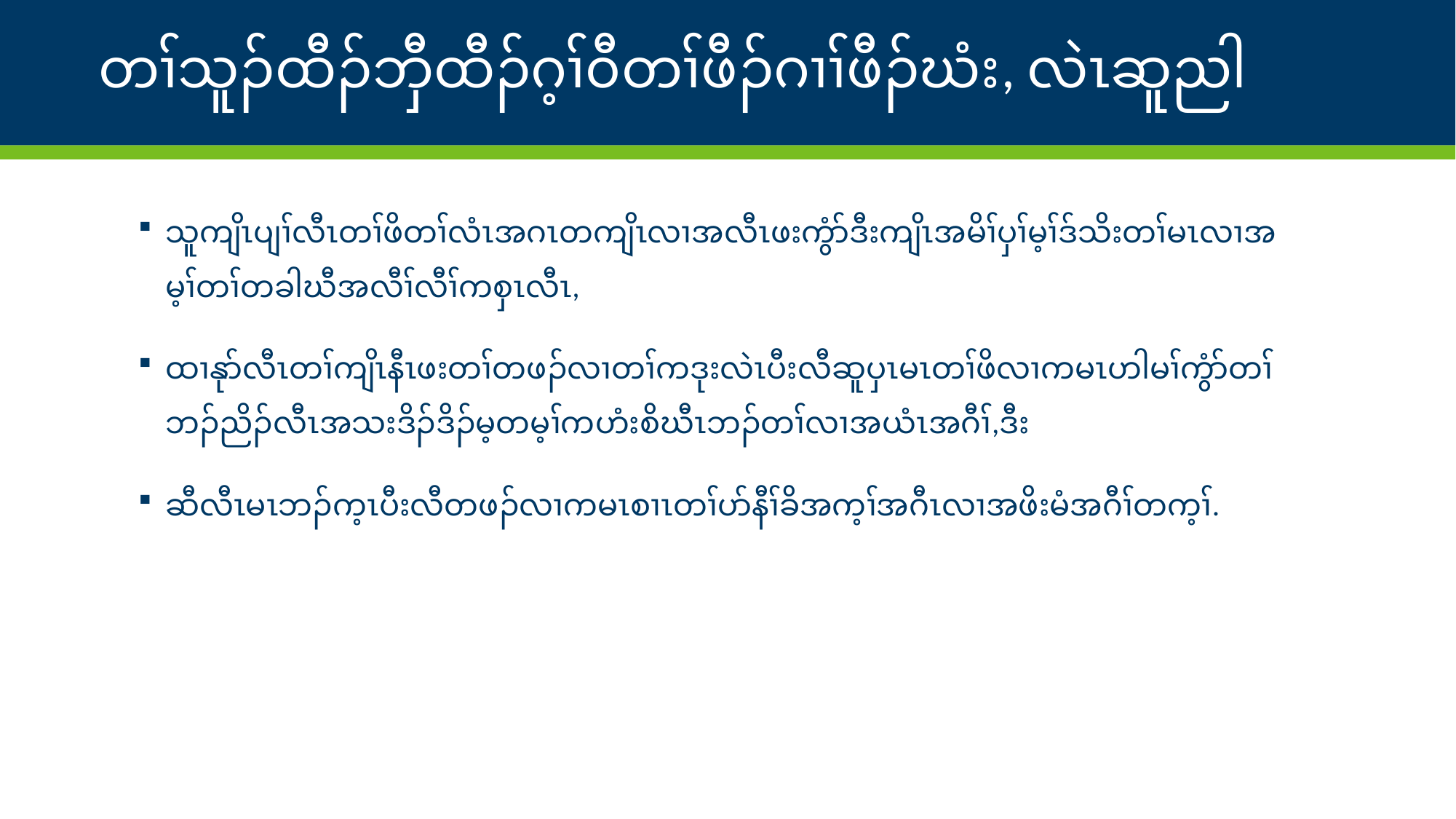

# တၢ်သူၣ်ထီၣ်ဘှီထီၣ်ဂ့ၢ်၀ီတၢ်ဖီၣ်ဂၢၢ်ဖီၣ်ဃံး, လဲၤဆူညါ
သူကျိၤပျၢ်လီၤတၢ်ဖိတၢ်လံၤအဂၤတကျိၤလၢအလီၤဖးကွံာ်ဒီးကျိၤအမိၢ်ပှၢ်မ့ၢ်ဒ်သိးတၢ်မၤလၢအမ့ၢ်တၢ်တခါဃီအလီၢ်လီၢ်ကစှၤလီၤ,
ထၢနုာ်လီၤတၢ်ကျိၤနီၤဖးတၢ်တဖၣ်လၢတၢ်ကဒုးလဲၤပီးလီဆူပှၤမၤတၢ်ဖိလၢကမၤဟါမၢ်ကွံာ်တၢ်ဘၣ်ညိၣ်လီၤအသးဒိၣ်ဒိၣ်မ့တမ့ၢ်ကဟံးစိဃီၤဘၣ်တၢ်လၢအယံၤအဂီၢ်,ဒီး
ဆီလီၤမၤဘၣ်က့ၤပီးလီတဖၣ်လၢကမၤစၢၤတၢ်ပာ်နီၢ်ခိအက့ၢ်အဂီၤလၢအဖိးမံအဂီၢ်တက့ၢ်.